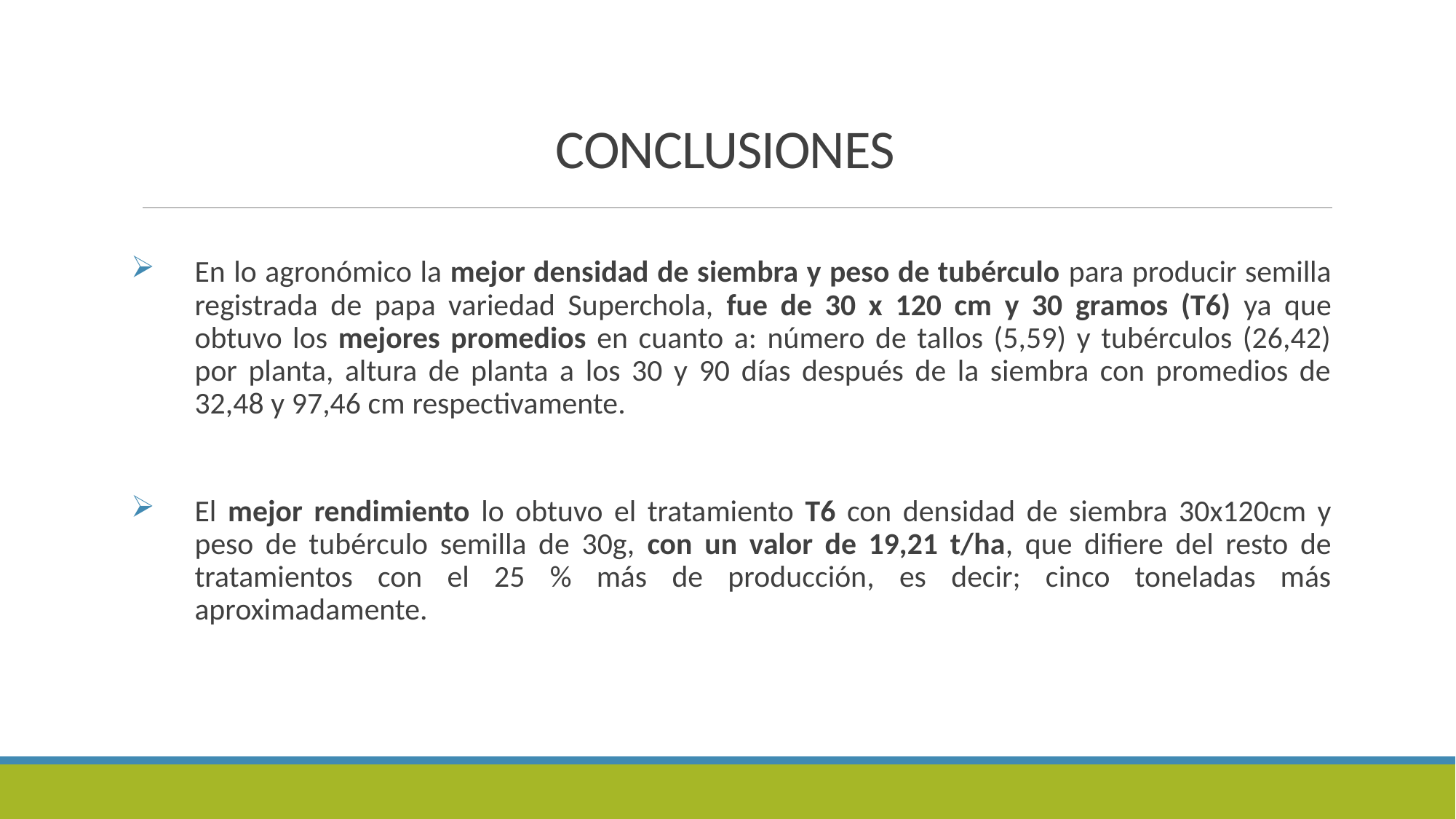

# CONCLUSIONES
En lo agronómico la mejor densidad de siembra y peso de tubérculo para producir semilla registrada de papa variedad Superchola, fue de 30 x 120 cm y 30 gramos (T6) ya que obtuvo los mejores promedios en cuanto a: número de tallos (5,59) y tubérculos (26,42) por planta, altura de planta a los 30 y 90 días después de la siembra con promedios de 32,48 y 97,46 cm respectivamente.

El mejor rendimiento lo obtuvo el tratamiento T6 con densidad de siembra 30x120cm y peso de tubérculo semilla de 30g, con un valor de 19,21 t/ha, que difiere del resto de tratamientos con el 25 % más de producción, es decir; cinco toneladas más aproximadamente.